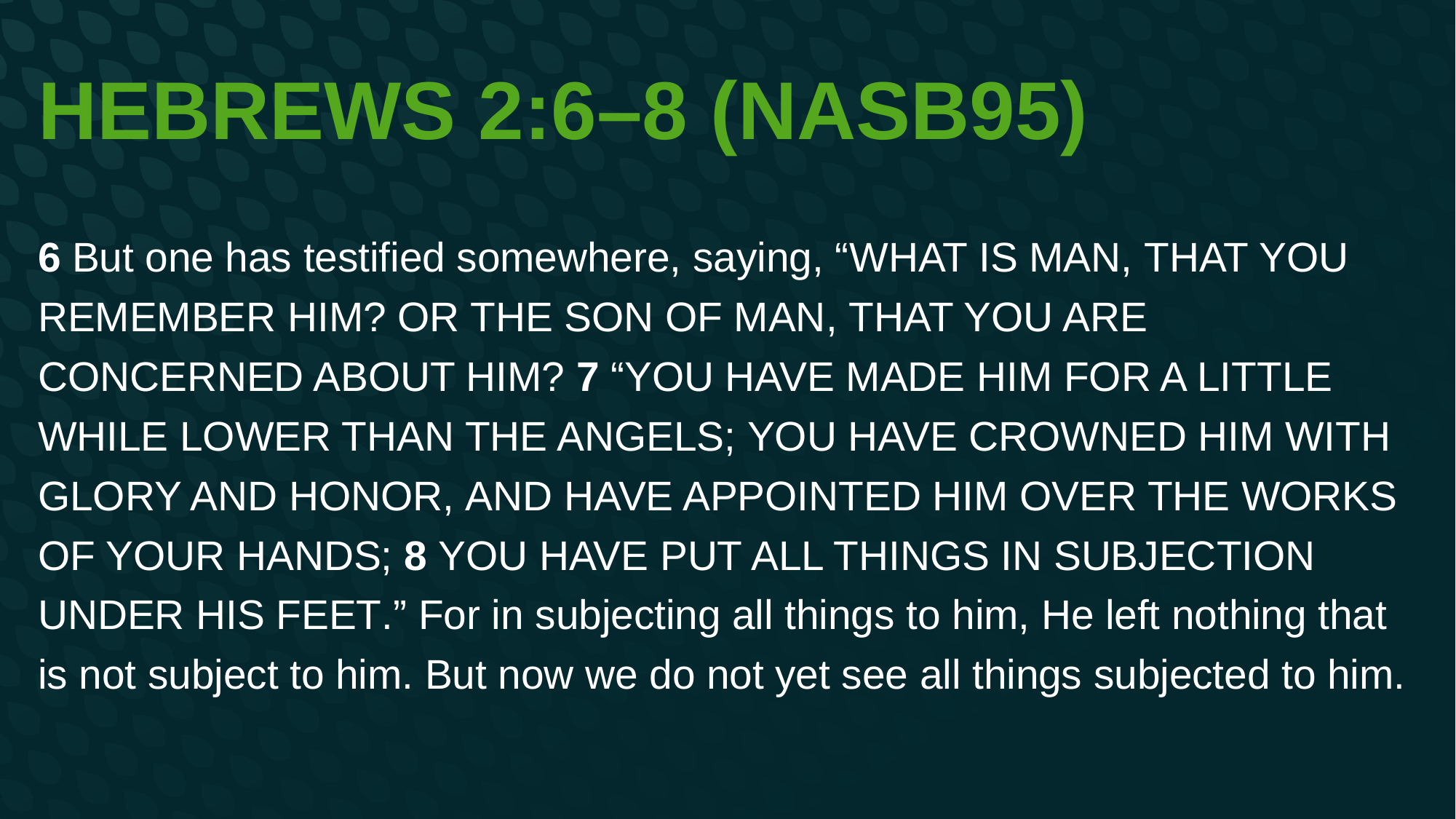

# Hebrews 2:6–8 (NASB95)
6 But one has testified somewhere, saying, “What is man, that You remember him? Or the son of man, that You are concerned about him? 7 “You have made him for a little while lower than the angels; You have crowned him with glory and honor, And have appointed him over the works of Your hands; 8 You have put all things in subjection under his feet.” For in subjecting all things to him, He left nothing that is not subject to him. But now we do not yet see all things subjected to him.